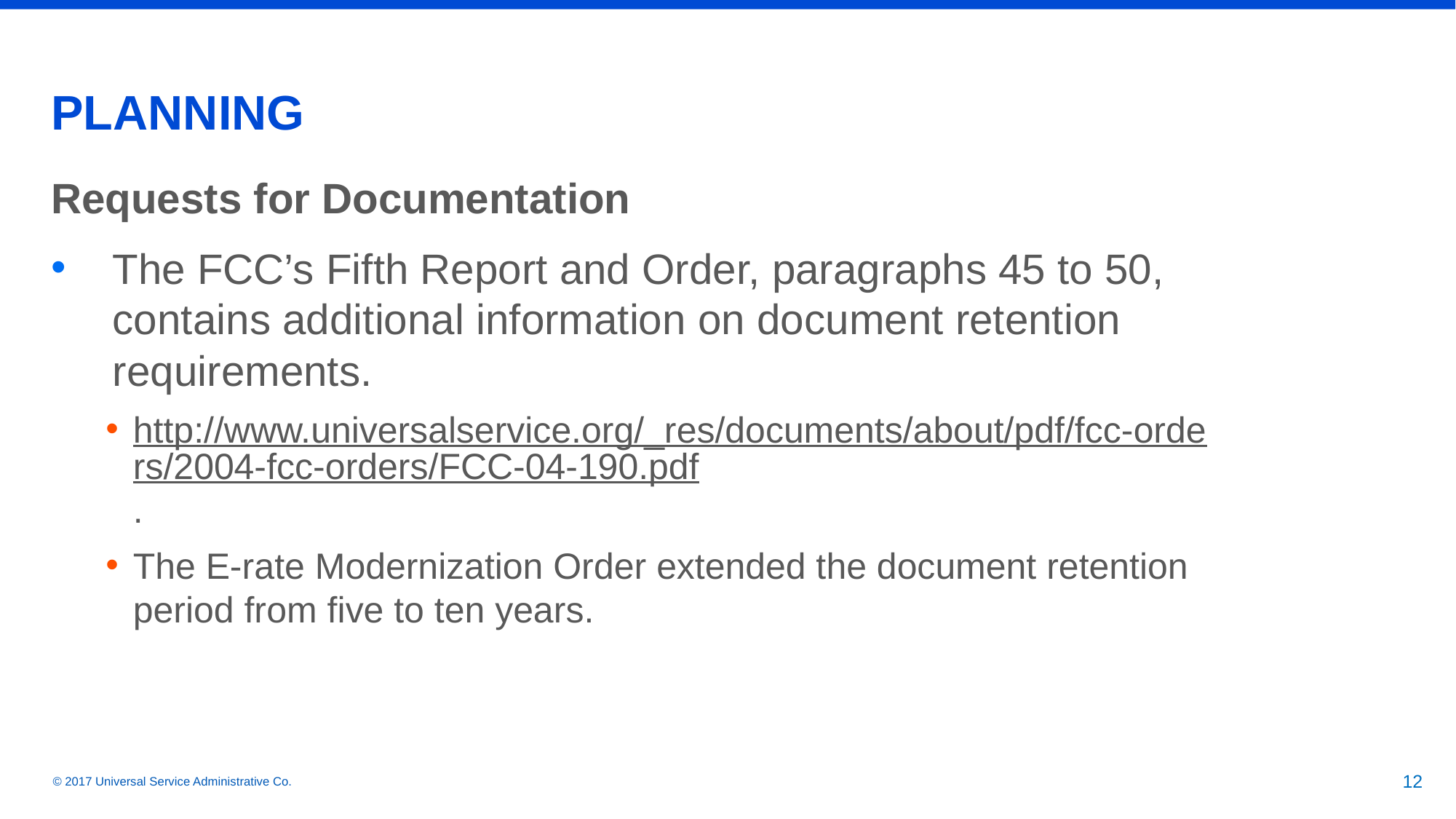

# PLANNING
Requests for Documentation
The FCC’s Fifth Report and Order, paragraphs 45 to 50, contains additional information on document retention requirements.
http://www.universalservice.org/_res/documents/about/pdf/fcc-orders/2004-fcc-orders/FCC-04-190.pdf.
The E-rate Modernization Order extended the document retention period from five to ten years.
© 2017 Universal Service Administrative Co.
12